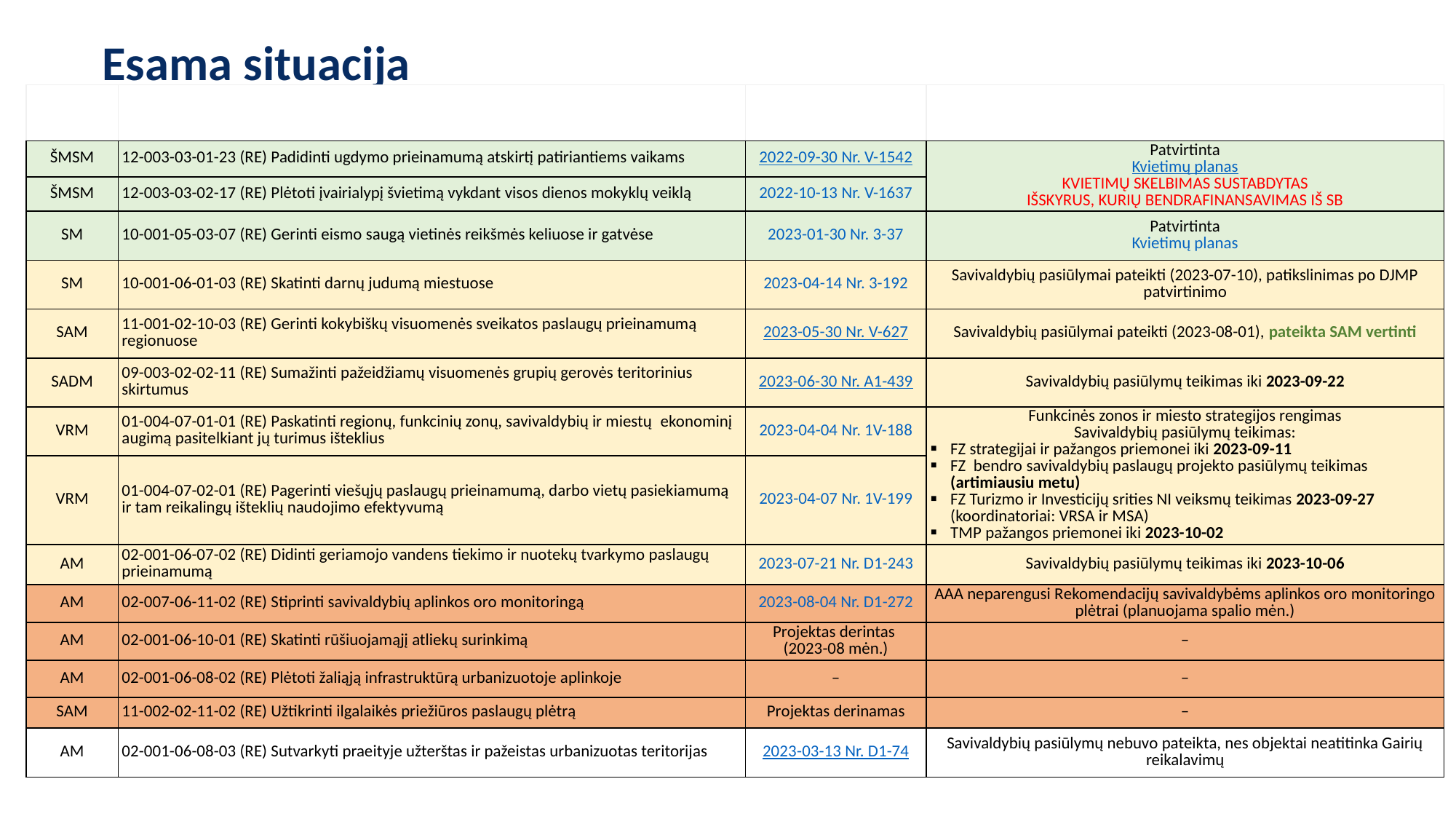

# Esama situacija
|  | Priemonė | Gairės | Eiga regione |
| --- | --- | --- | --- |
| ŠMSM | 12-003-03-01-23 (RE) Padidinti ugdymo prieinamumą atskirtį patiriantiems vaikams | 2022-09-30 Nr. V-1542 | Patvirtinta Kvietimų planas KVIETIMŲ SKELBIMAS SUSTABDYTAS IŠSKYRUS, KURIŲ BENDRAFINANSAVIMAS IŠ SB |
| ŠMSM | 12-003-03-02-17 (RE) Plėtoti įvairialypį švietimą vykdant visos dienos mokyklų veiklą | 2022-10-13 Nr. V-1637 |  |
| SM | 10-001-05-03-07 (RE) Gerinti eismo saugą vietinės reikšmės keliuose ir gatvėse | 2023-01-30 Nr. 3-37 | Patvirtinta Kvietimų planas |
| SM | 10-001-06-01-03 (RE) Skatinti darnų judumą miestuose | 2023-04-14 Nr. 3-192 | Savivaldybių pasiūlymai pateikti (2023-07-10), patikslinimas po DJMP patvirtinimo |
| SAM | 11-001-02-10-03 (RE) Gerinti kokybiškų visuomenės sveikatos paslaugų prieinamumą regionuose | 2023-05-30 Nr. V-627 | Savivaldybių pasiūlymai pateikti (2023-08-01), pateikta SAM vertinti |
| SADM | 09-003-02-02-11 (RE) Sumažinti pažeidžiamų visuomenės grupių gerovės teritorinius skirtumus | 2023-06-30 Nr. A1-439 | Savivaldybių pasiūlymų teikimas iki 2023-09-22 |
| VRM | 01-004-07-01-01 (RE) Paskatinti regionų, funkcinių zonų, savivaldybių ir miestų  ekonominį augimą pasitelkiant jų turimus išteklius | 2023-04-04 Nr. 1V-188 | Funkcinės zonos ir miesto strategijos rengimas Savivaldybių pasiūlymų teikimas: FZ strategijai ir pažangos priemonei iki 2023-09-11 FZ bendro savivaldybių paslaugų projekto pasiūlymų teikimas (artimiausiu metu) FZ Turizmo ir Investicijų srities NI veiksmų teikimas 2023-09-27 (koordinatoriai: VRSA ir MSA) TMP pažangos priemonei iki 2023-10-02 |
| VRM | 01-004-07-02-01 (RE) Pagerinti viešųjų paslaugų prieinamumą, darbo vietų pasiekiamumą ir tam reikalingų išteklių naudojimo efektyvumą | 2023-04-07 Nr. 1V-199 | Funkcinės zonos ir miesto strategijos rengimas Savivaldybių pasiūlymų teikimas: FZ strategijai ir pažangos priemonei iki MTP pažangos priemonei iki |
| AM | 02-001-06-07-02 (RE) Didinti geriamojo vandens tiekimo ir nuotekų tvarkymo paslaugų prieinamumą | 2023-07-21 Nr. D1-243 | Savivaldybių pasiūlymų teikimas iki 2023-10-06 |
| AM | 02-007-06-11-02 (RE) Stiprinti savivaldybių aplinkos oro monitoringą | 2023-08-04 Nr. D1-272 | AAA neparengusi Rekomendacijų savivaldybėms aplinkos oro monitoringo plėtrai (planuojama spalio mėn.) |
| AM | 02-001-06-10-01 (RE) Skatinti rūšiuojamąjį atliekų surinkimą | Projektas derintas (2023-08 mėn.) | – |
| AM | 02-001-06-08-02 (RE) Plėtoti žaliąją infrastruktūrą urbanizuotoje aplinkoje | – | – |
| SAM | 11-002-02-11-02 (RE) Užtikrinti ilgalaikės priežiūros paslaugų plėtrą | Projektas derinamas | – |
| AM | 02-001-06-08-03 (RE) Sutvarkyti praeityje užterštas ir pažeistas urbanizuotas teritorijas | 2023-03-13 Nr. D1-74 | Savivaldybių pasiūlymų nebuvo pateikta, nes objektai neatitinka Gairių reikalavimų |